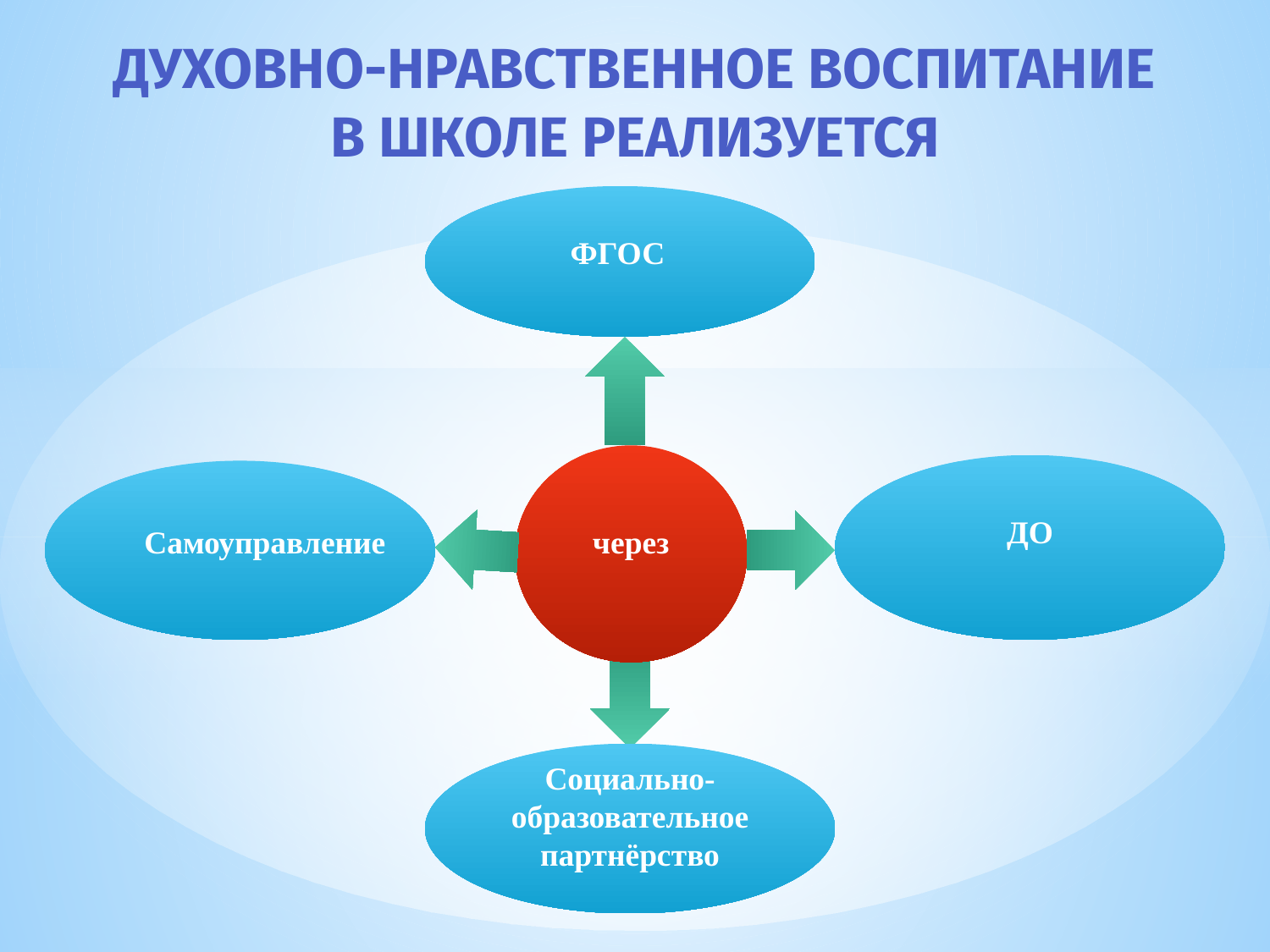

Духовно-нравственное воспитание
 в школе реализуется

ФГОС

ДО

Самоуправление
через

Социально-образовательное партнёрство